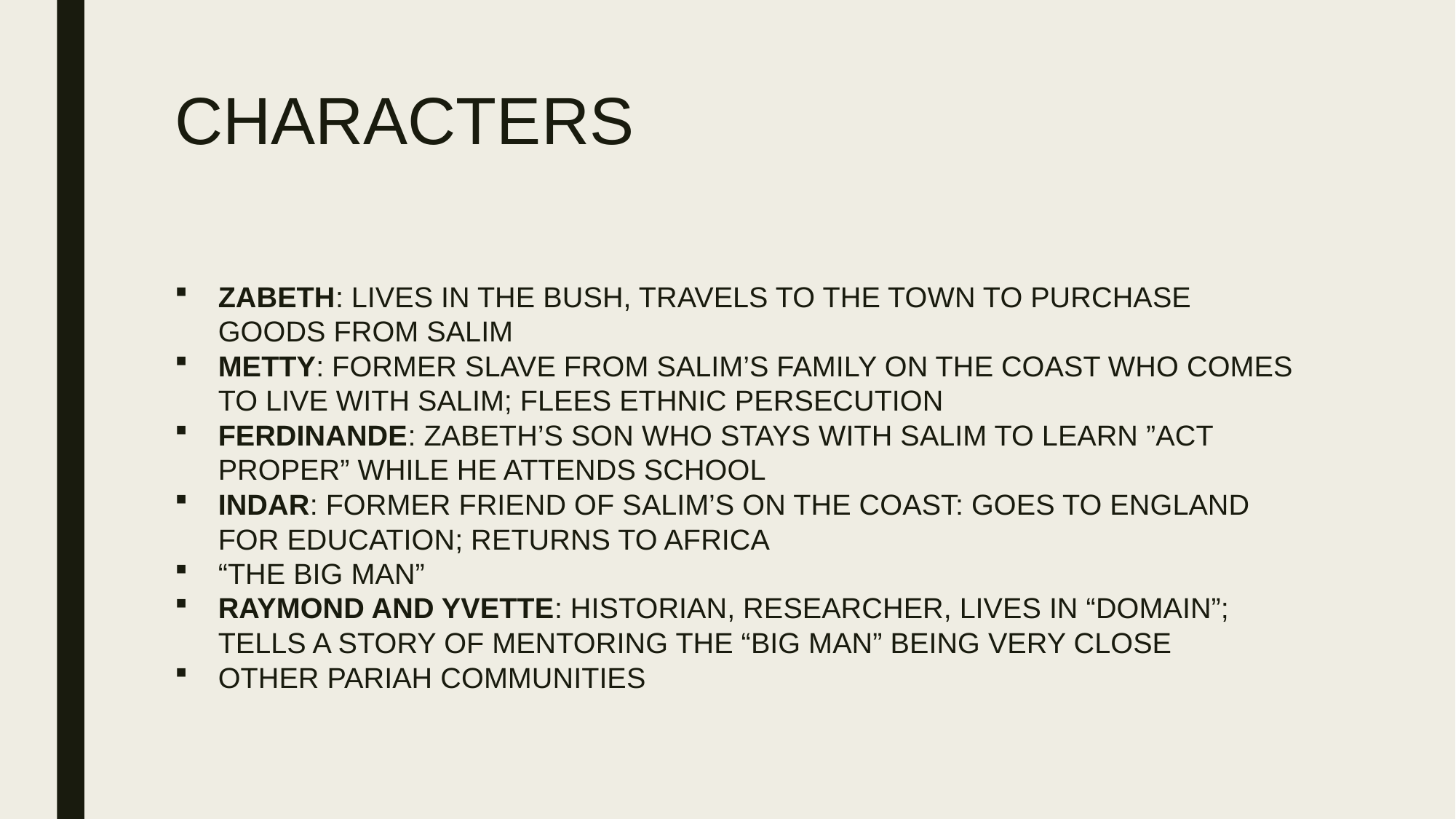

# CHARACTERS
ZABETH: LIVES IN THE BUSH, TRAVELS TO THE TOWN TO PURCHASE GOODS FROM SALIM
METTY: FORMER SLAVE FROM SALIM’S FAMILY ON THE COAST WHO COMES TO LIVE WITH SALIM; FLEES ETHNIC PERSECUTION
FERDINANDE: ZABETH’S SON WHO STAYS WITH SALIM TO LEARN ”ACT PROPER” WHILE HE ATTENDS SCHOOL
INDAR: FORMER FRIEND OF SALIM’S ON THE COAST: GOES TO ENGLAND FOR EDUCATION; RETURNS TO AFRICA
“THE BIG MAN”
RAYMOND AND YVETTE: HISTORIAN, RESEARCHER, LIVES IN “DOMAIN”; TELLS A STORY OF MENTORING THE “BIG MAN” BEING VERY CLOSE
OTHER PARIAH COMMUNITIES